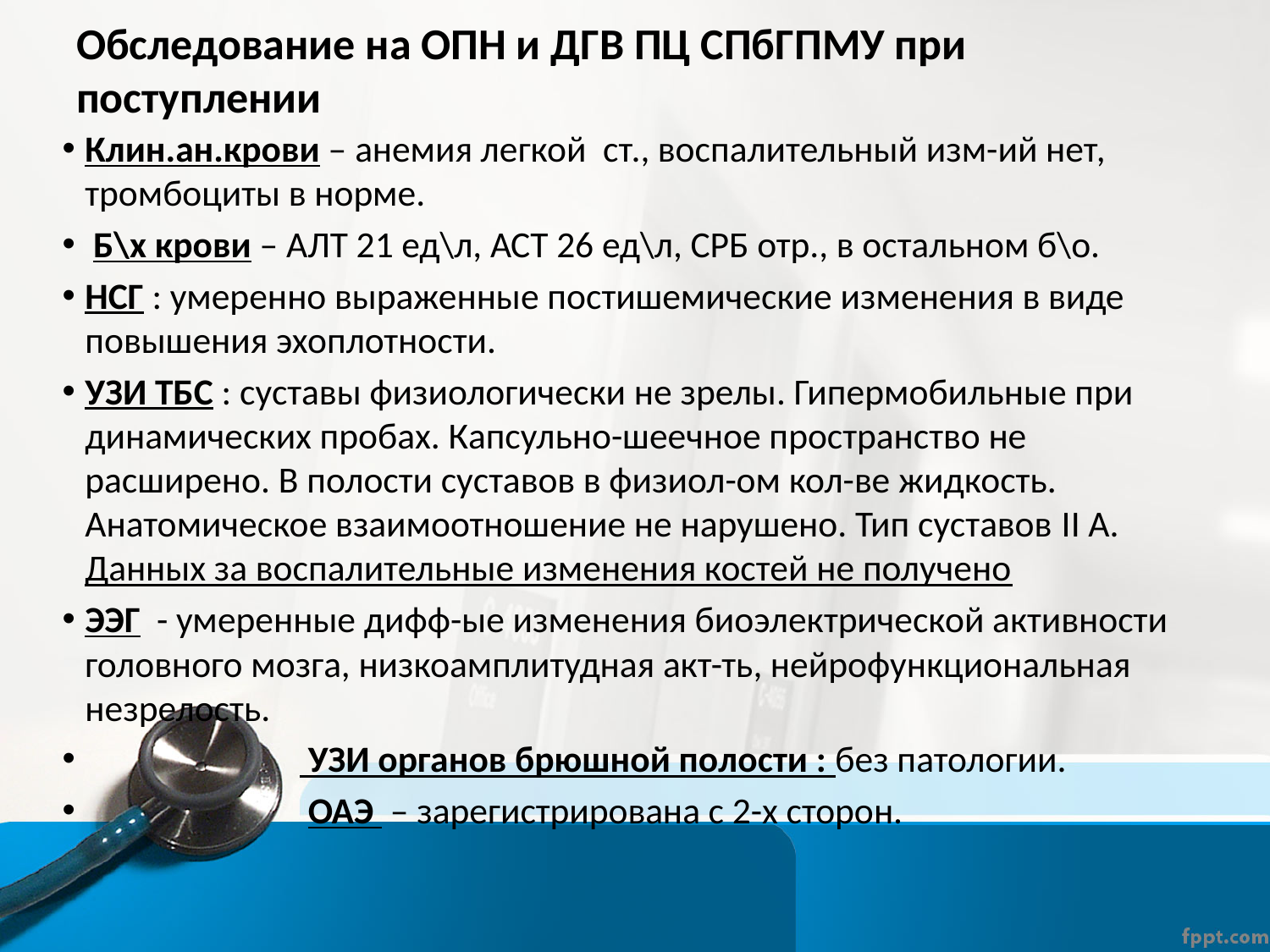

# Обследование на ОПН и ДГВ ПЦ СПбГПМУ при поступлении
Клин.ан.крови – анемия легкой  ст., воспалительный изм-ий нет, тромбоциты в норме.
 Б\х крови – АЛТ 21 ед\л, АСТ 26 ед\л, СРБ отр., в остальном б\о.
НСГ : умеренно выраженные постишемические изменения в виде повышения эхоплотности.
УЗИ ТБС : суставы физиологически не зрелы. Гипермобильные при динамических пробах. Капсульно-шеечное пространство не расширено. В полости суставов в физиол-ом кол-ве жидкость. Анатомическое взаимоотношение не нарушено. Тип суставов II A.  Данных за воспалительные изменения костей не получено
ЭЭГ  - умеренные дифф-ые изменения биоэлектрической активности головного мозга, низкоамплитудная акт-ть, нейрофункциональная незрелость.
                           УЗИ органов брюшной полости : без патологии.
                           ОАЭ  – зарегистрирована с 2-х сторон.